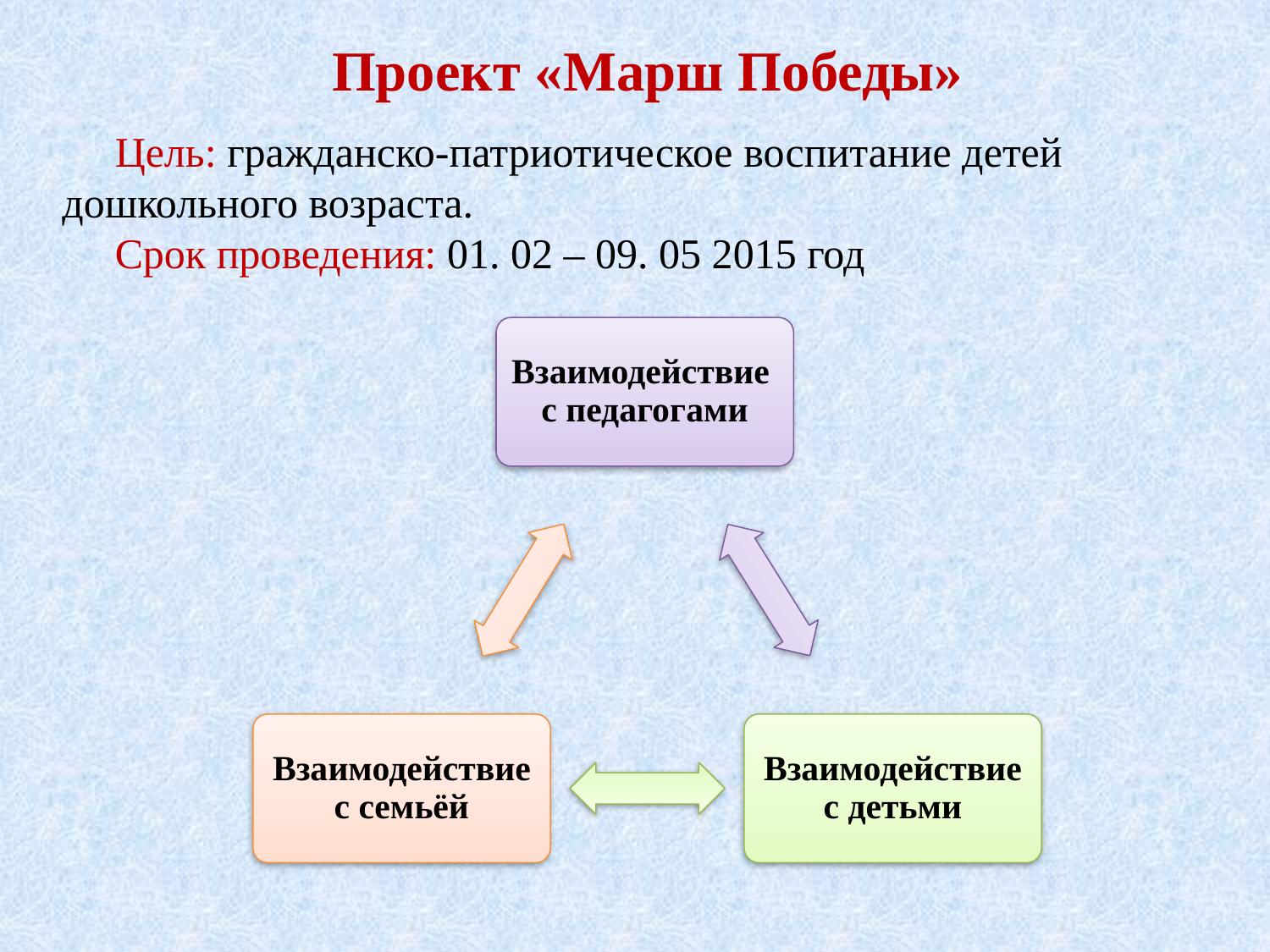

# Проект «Марш Победы»
Цель: гражданско-патриотическое воспитание детей дошкольного возраста.
Срок проведения: 01. 02 – 09. 05 2015 год
Взаимодействие  с педагогами

Взаимодействие с детьми

Взаимодействие с семьёй